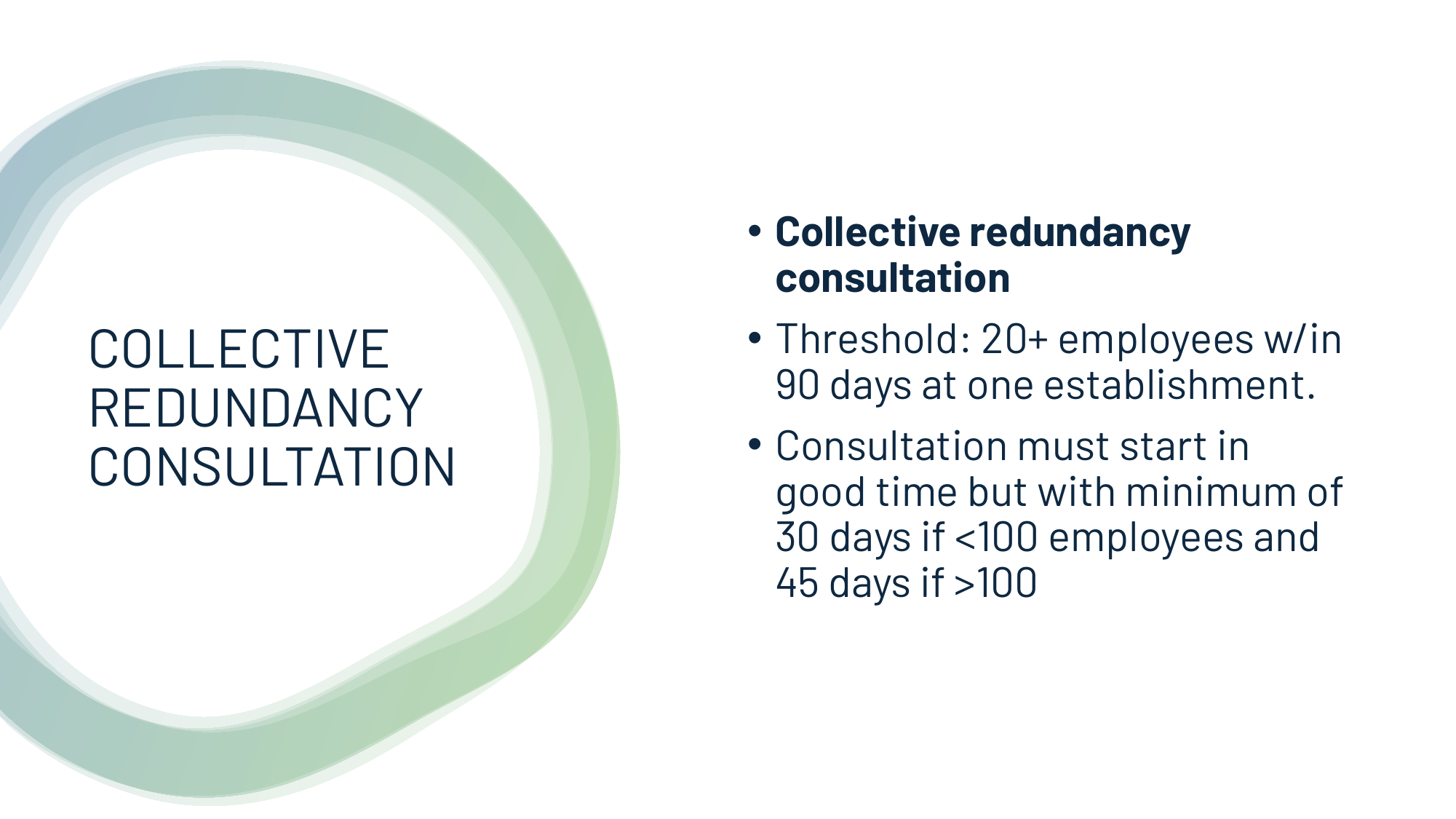

Collective redundancy consultation
Threshold: 20+ employees w/in 90 days at one establishment.
Consultation must start in good time but with minimum of 30 days if <100 employees and 45 days if >100
# COLLECTIVE REDUNDANCY CONSULTATION